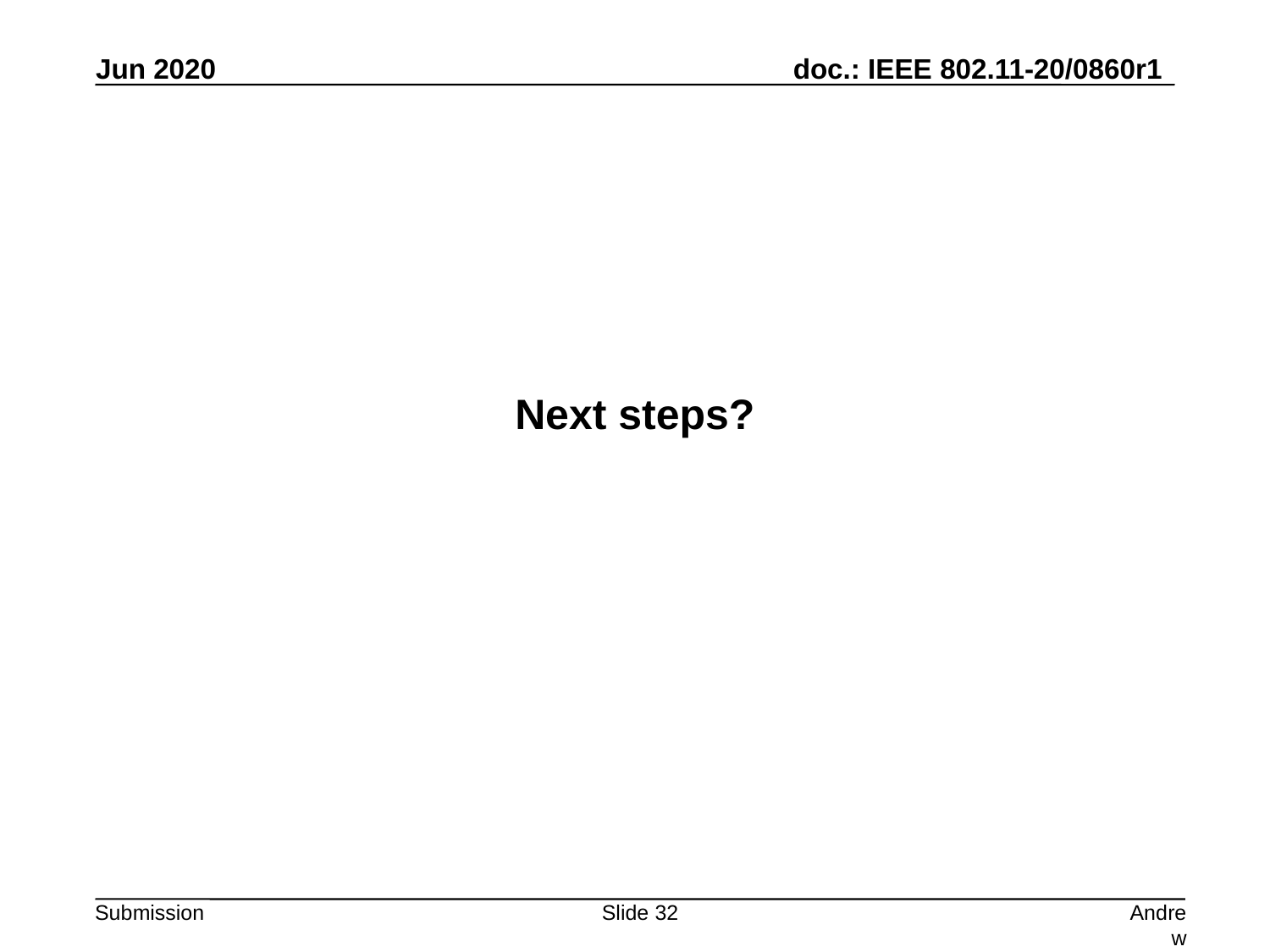

Next steps?
Slide 32
Andrew Myles, Cisco